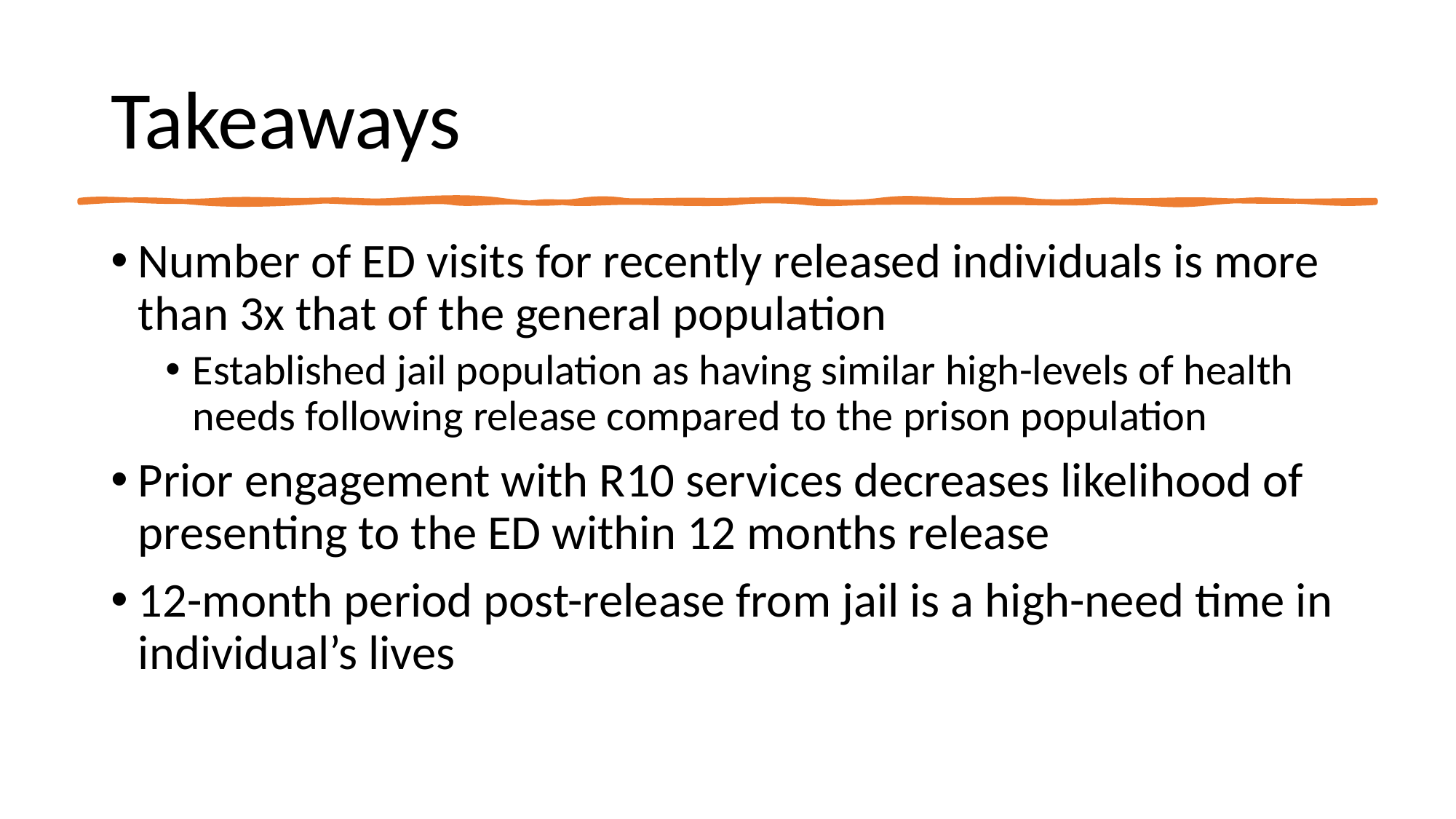

# Takeaways

Number of ED visits for recently released individuals is more than 3x that of the general population
Established jail population as having similar high-levels of health needs following release compared to the prison population
Prior engagement with R10 services decreases likelihood of presenting to the ED within 12 months release
12-month period post-release from jail is a high-need time in individual’s lives